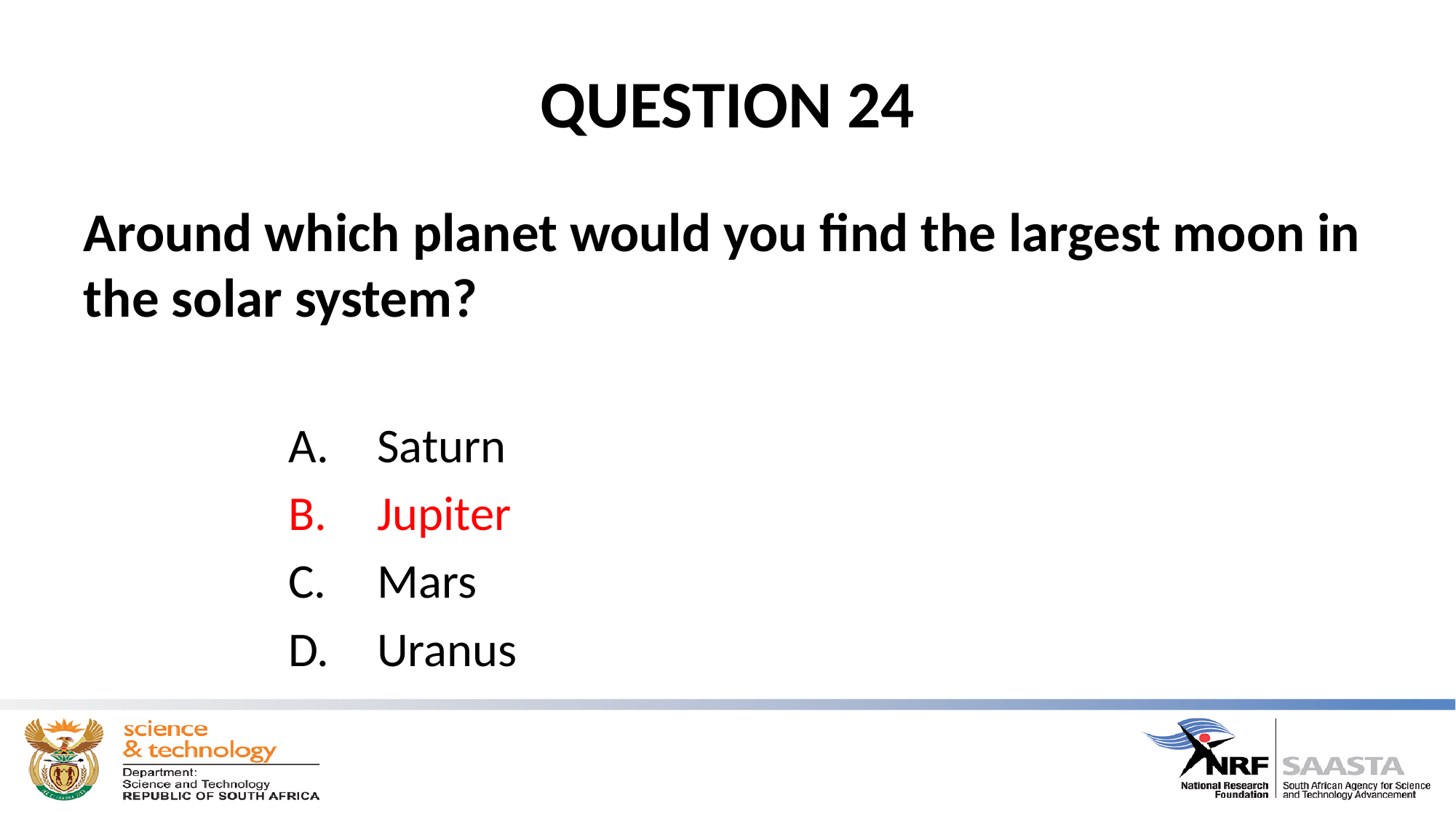

# QUESTION 24
Around which planet would you find the largest moon in the solar system?

Saturn
Jupiter
Mars
Uranus